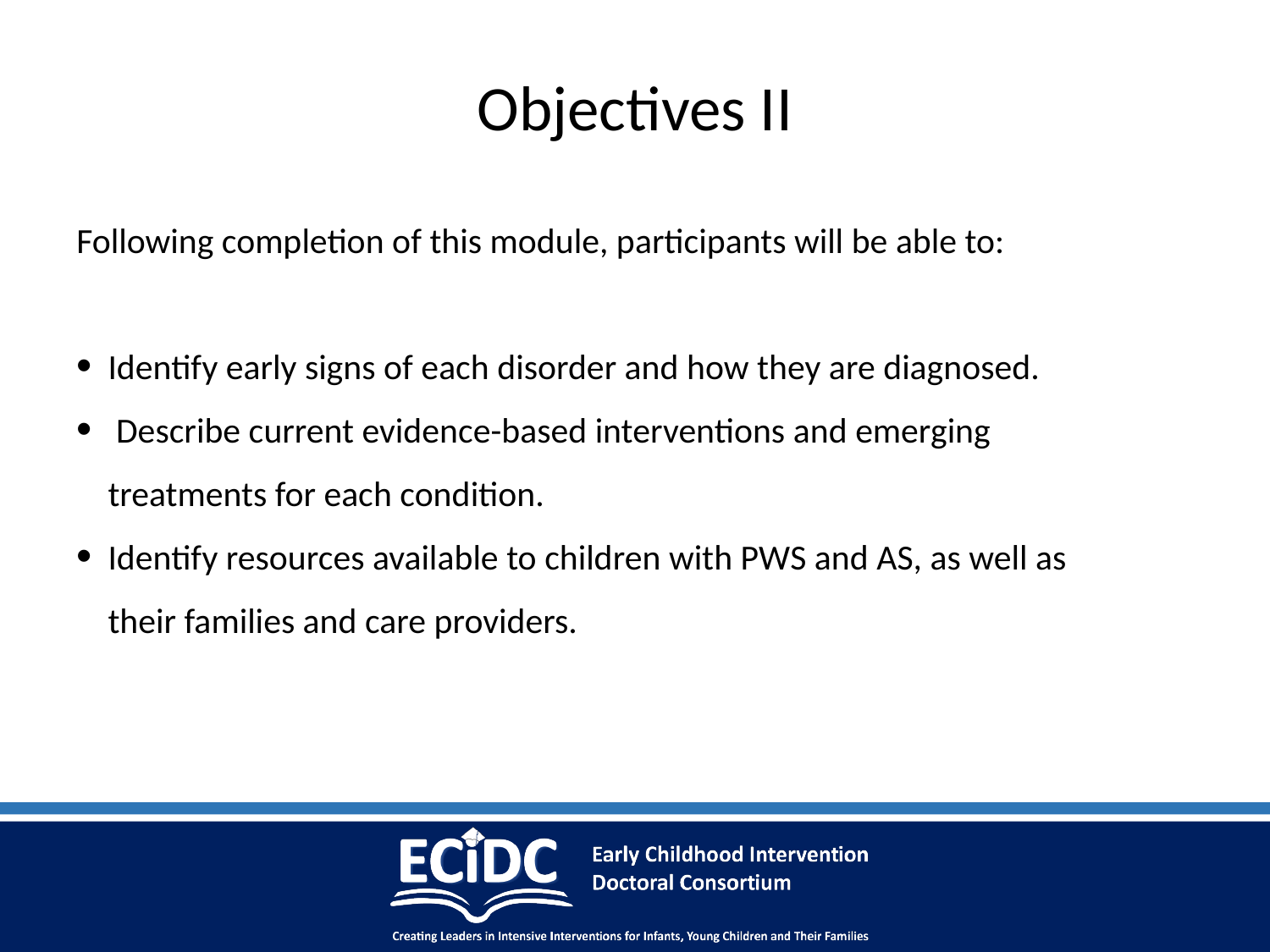

# Objectives II
Following completion of this module, participants will be able to:

Identify early signs of each disorder and how they are diagnosed.
 Describe current evidence-based interventions and emerging treatments for each condition.
Identify resources available to children with PWS and AS, as well as their families and care providers.